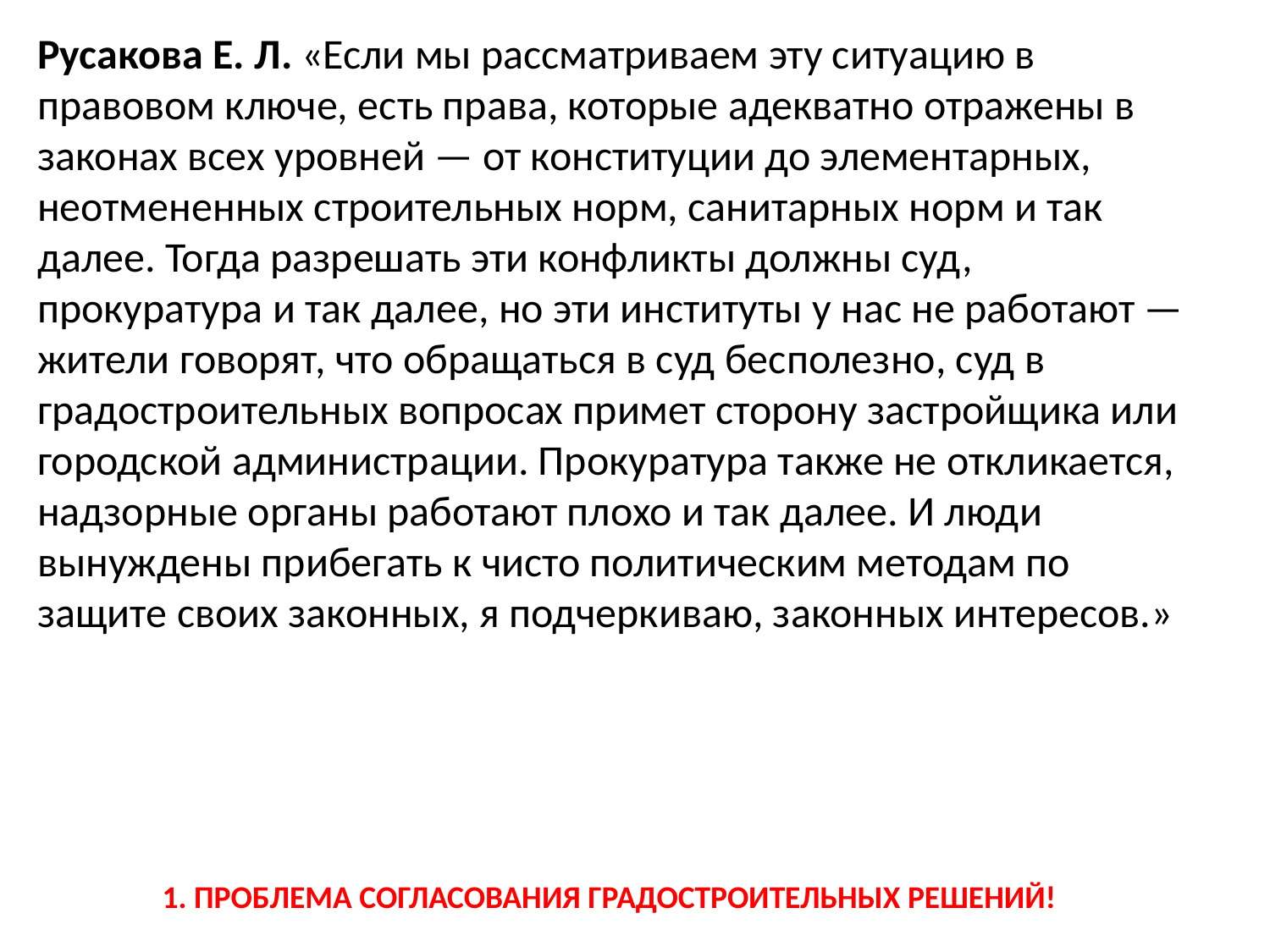

Русакова Е. Л. «Если мы рассматриваем эту ситуацию в правовом ключе, есть права, которые адекватно отражены в законах всех уровней — от конституции до элементарных, неотмененных строительных норм, санитарных норм и так далее. Тогда разрешать эти конфликты должны суд, прокуратура и так далее, но эти институты у нас не работают — жители говорят, что обращаться в суд бесполезно, суд в градостроительных вопросах примет сторону застройщика или городской администрации. Прокуратура также не откликается, надзорные органы работают плохо и так далее. И люди вынуждены прибегать к чисто политическим методам по защите своих законных, я подчеркиваю, законных интересов.»
1. ПРОБЛЕМА СОГЛАСОВАНИЯ ГРАДОСТРОИТЕЛЬНЫХ РЕШЕНИЙ!